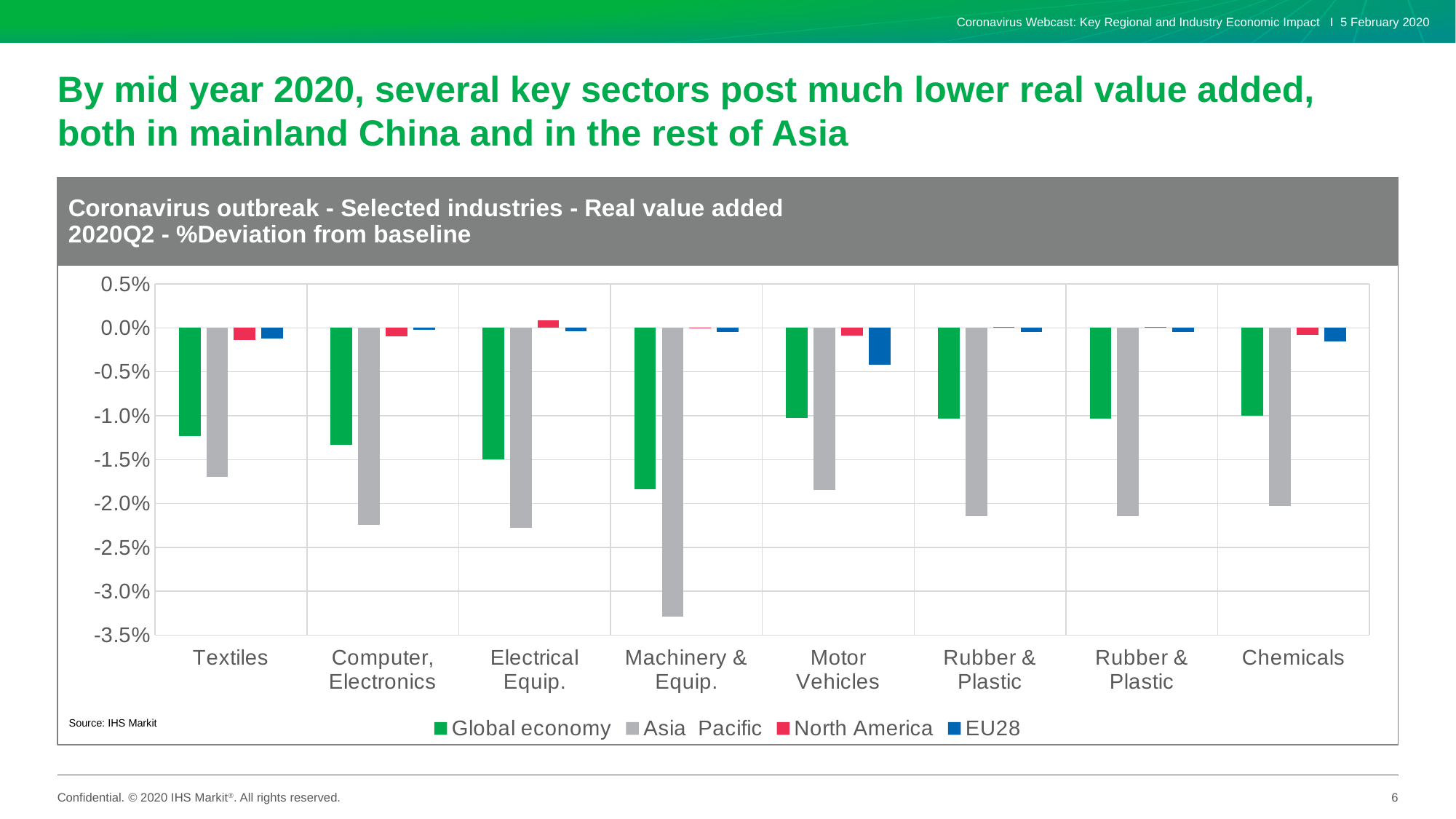

Coronavirus Webcast: Key Regional and Industry Economic Impact   I  5 February 2020
# By mid year 2020, several key sectors post much lower real value added, both in mainland China and in the rest of Asia

### Chart

| Category | Global economy | Asia  Pacific | North America | EU28 |
|---|---|---|---|---|
| Textiles | -0.012321529412415405 | -0.016975303185971822 | -0.0013598916984701457 | -0.0012249024377025994 |
| Computer, Electronics | -0.013323145554313895 | -0.02241072721837515 | -0.0009663344721789243 | -0.0002485505056162344 |
| Electrical Equip. | -0.01496559457308109 | -0.022806155160719814 | 0.0009002932308724032 | -0.00041966259716335247 |
| Machinery & Equip. | -0.018340613862011725 | -0.03288010800558689 | -6.194517375623552e-05 | -0.0004803125532416158 |
| Motor Vehicles | -0.010217867717415174 | -0.018460175223382953 | -0.0008917523662666389 | -0.0041705733604454455 |
| Rubber & Plastic | -0.01030356383271823 | -0.021445147249017082 | 8.77308150527003e-05 | -0.0004762364767697975 |
| Rubber & Plastic | -0.01030356383271823 | -0.021445147249017082 | 8.77308150527003e-05 | -0.0004762364767697975 |
| Chemicals | -0.010027070781172978 | -0.02029435135458446 | -0.000828786318961363 | -0.0015433134268267278 |
Source: IHS Markit
6